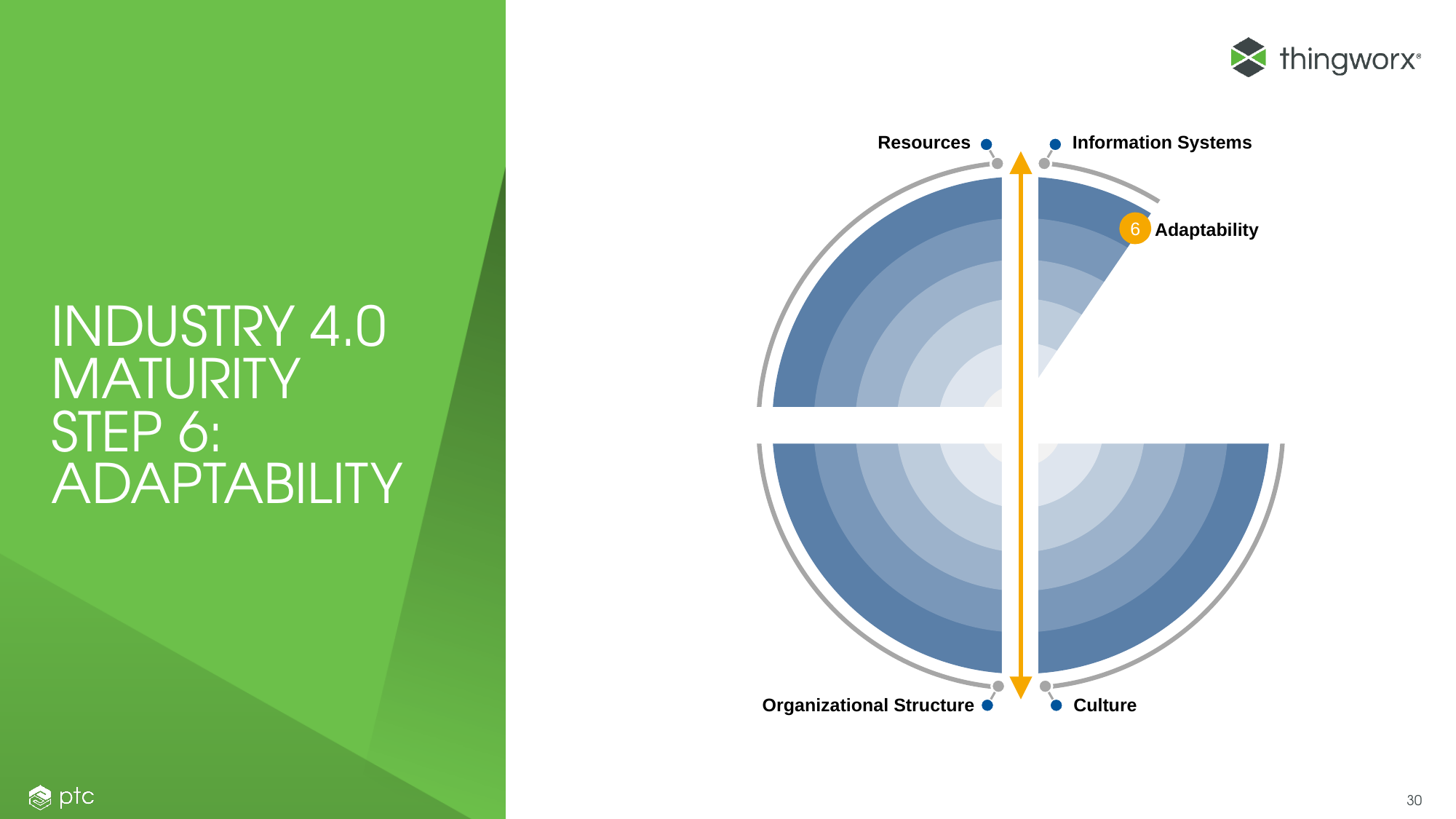

Resources
Information Systems

6
Adaptability

<<<<<
# Industry 4.0 MATURITY STEP 6: ADAPTABILITY

<

Organizational Structure
Culture